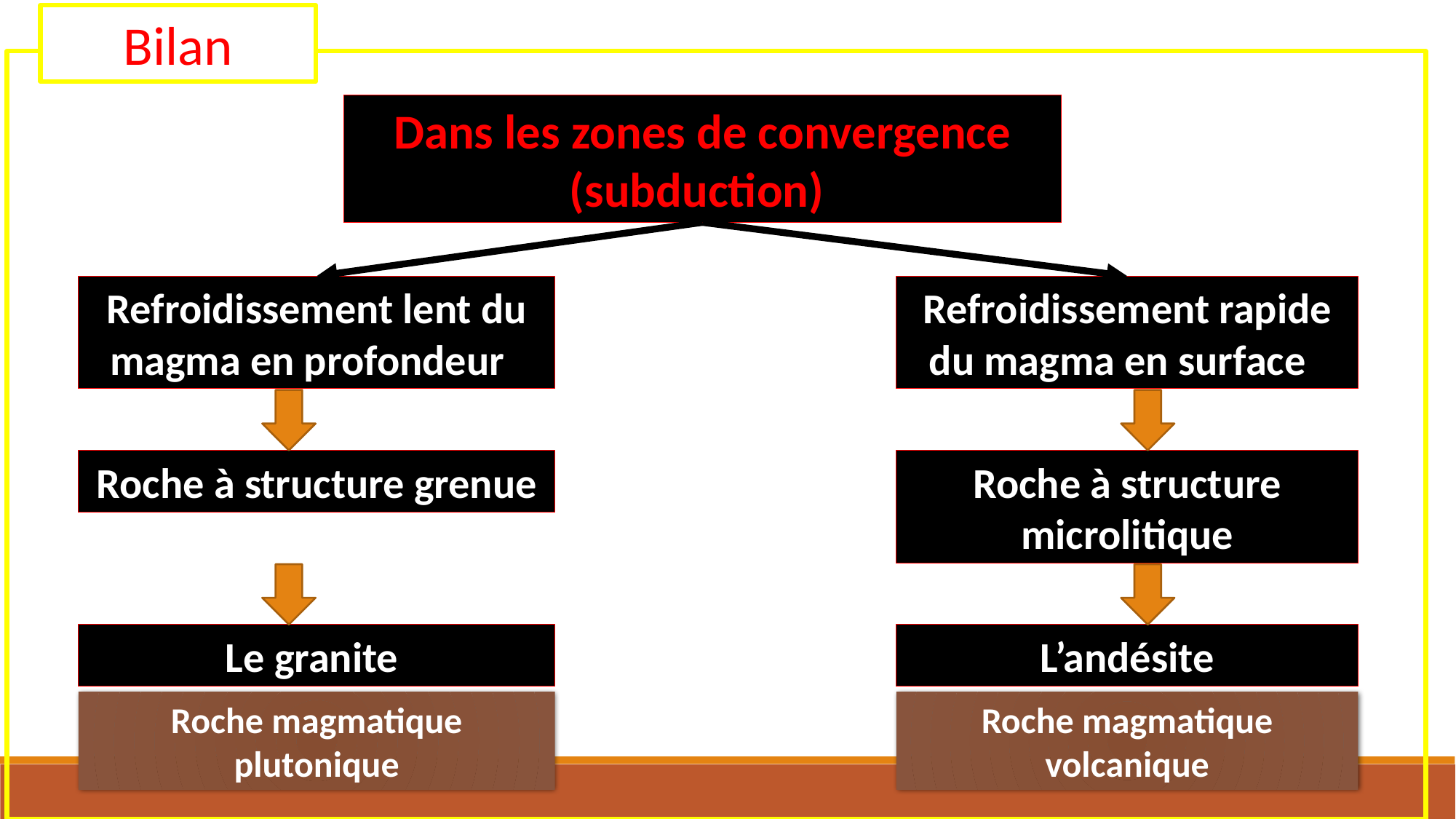

Bilan

Dans les zones de convergence (subduction)
Refroidissement lent du magma en profondeur
Refroidissement rapide du magma en surface

Roche à structure grenue
Roche à structure microlitique

Le granite
L’andésite
Roche magmatique volcanique
Roche magmatique plutonique